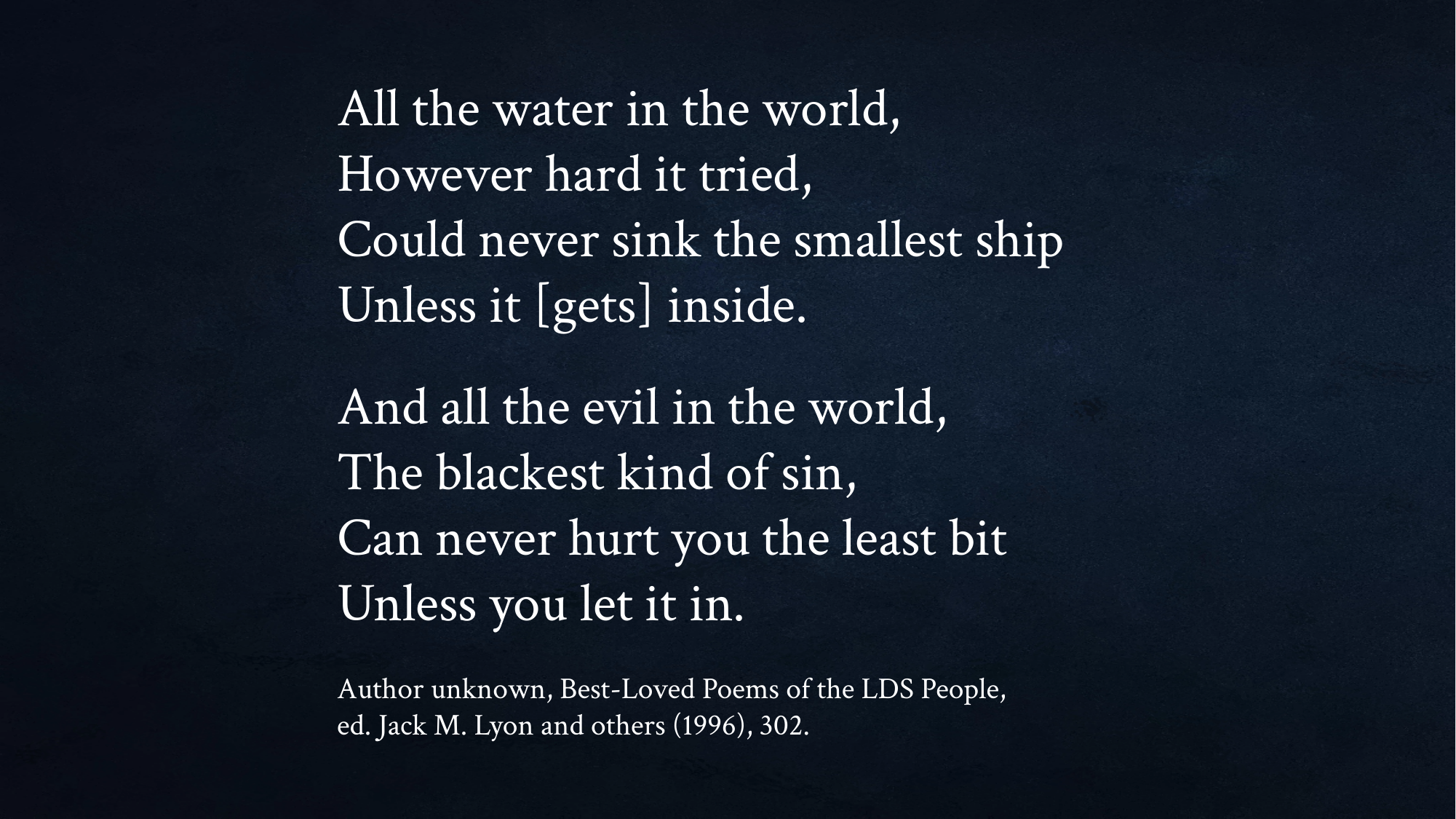

All the water in the world,
However hard it tried,
Could never sink the smallest ship
Unless it [gets] inside.

And all the evil in the world,
The blackest kind of sin,
Can never hurt you the least bit
Unless you let it in.

Author unknown, Best-Loved Poems of the LDS People,
ed. Jack M. Lyon and others (1996), 302.